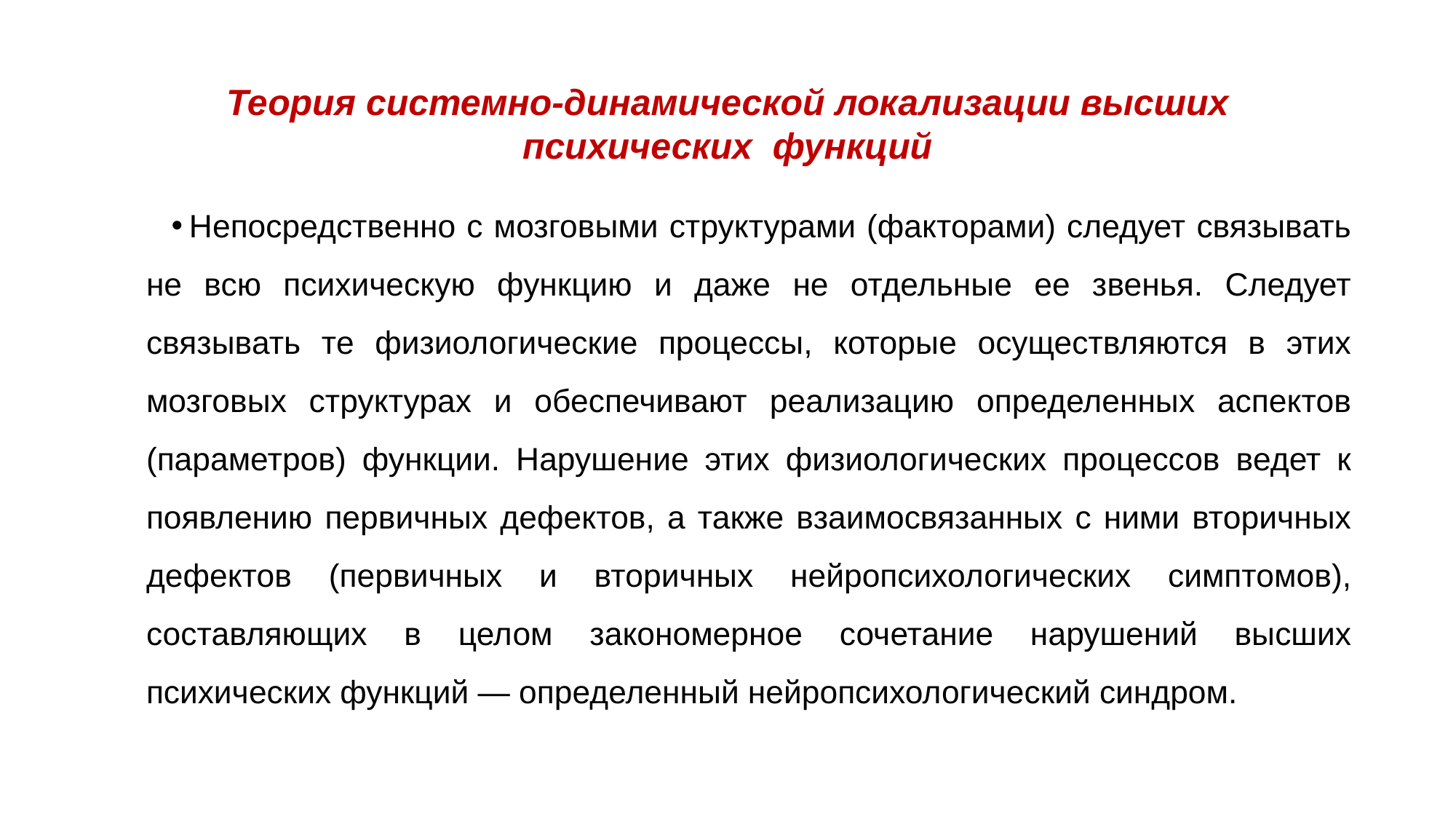

# Теория системно-динамической локализации высших психических  функций
Непосредственно с мозговыми структурами (факторами) следует связывать не всю психическую функцию и даже не отдельные ее звенья. Следует связывать те физиологические процессы, которые осуществляются в этих мозговых структурах и обеспечивают реализацию определенных аспектов (параметров) функции. Нарушение этих физиологических процессов ведет к появлению первичных дефектов, а также взаимосвязанных с ними вторичных дефектов (первичных и вторичных нейропсихологических симптомов), составляющих в целом закономерное сочетание нарушений высших психических функций — определенный нейропсихологический синдром.